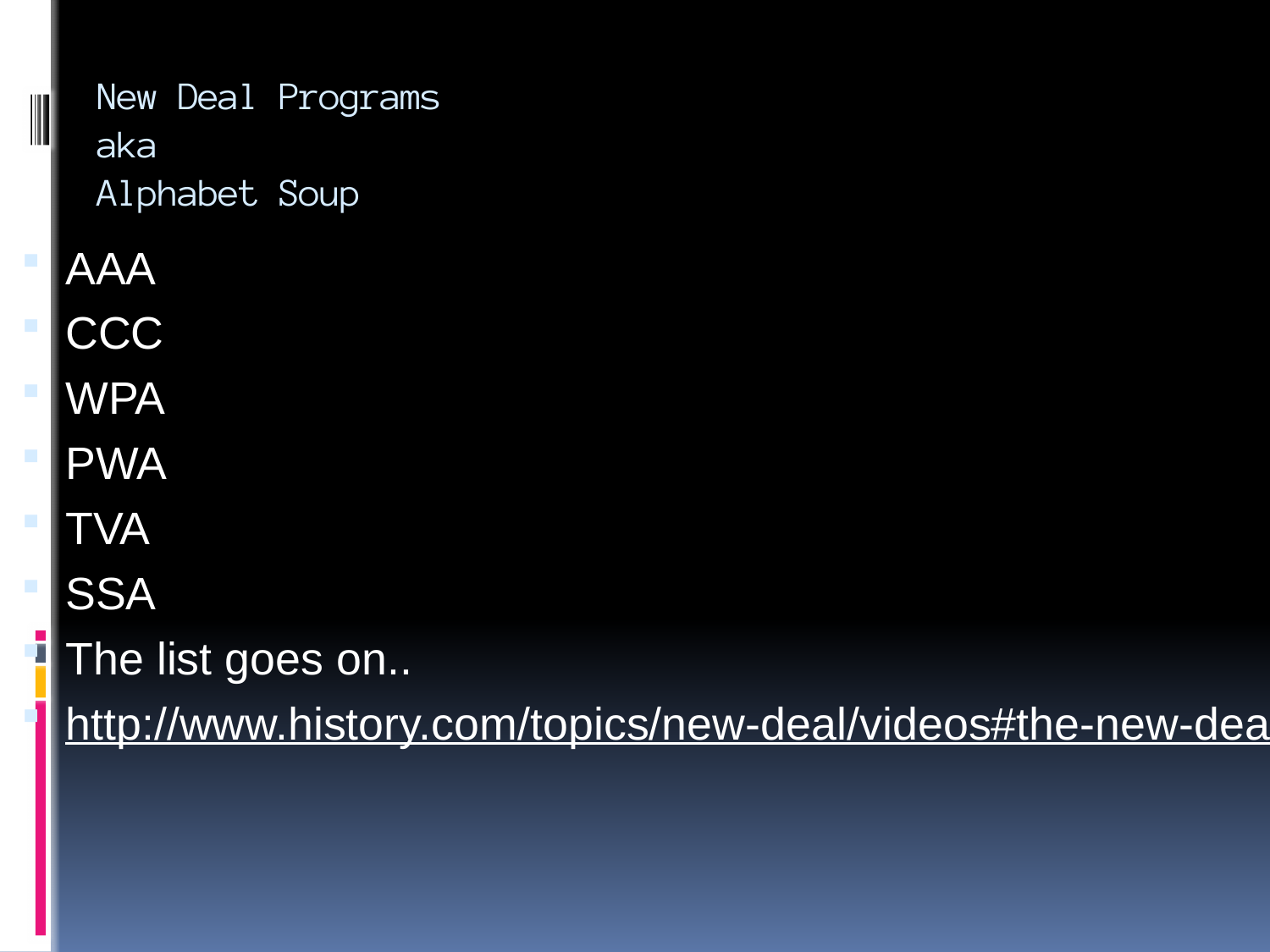

# New Deal Programs aka Alphabet Soup
AAA
CCC
WPA
PWA
TVA
SSA
The list goes on..
http://www.history.com/topics/new-deal/videos#the-new-deal